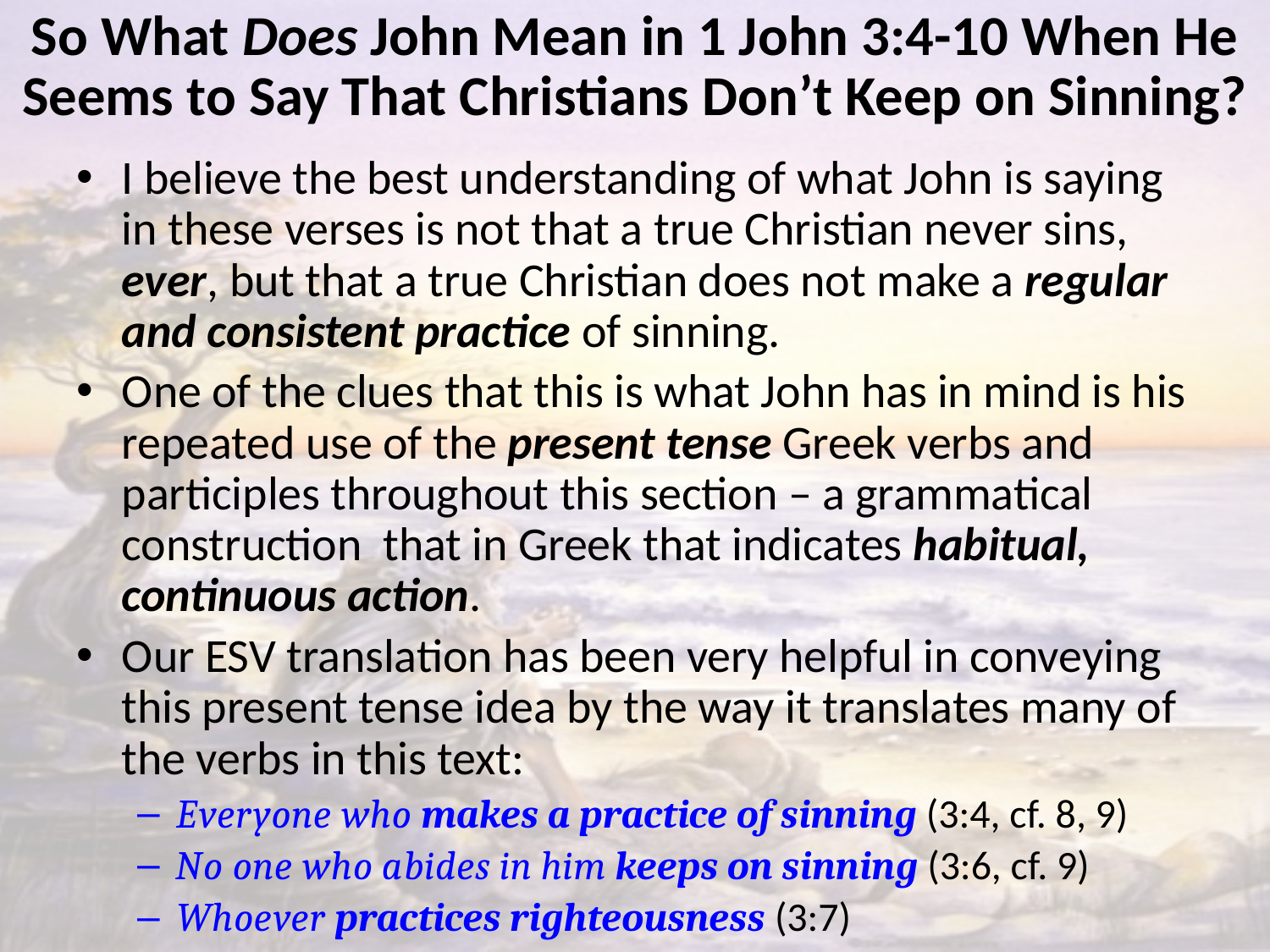

# So What Does John Mean in 1 John 3:4-10 When He Seems to Say That Christians Don’t Keep on Sinning?
I believe the best understanding of what John is saying in these verses is not that a true Christian never sins, ever, but that a true Christian does not make a regular and consistent practice of sinning.
One of the clues that this is what John has in mind is his repeated use of the present tense Greek verbs and participles throughout this section – a grammatical construction  that in Greek that indicates habitual, continuous action.
Our ESV translation has been very helpful in conveying this present tense idea by the way it translates many of the verbs in this text:
Everyone who makes a practice of sinning (3:4, cf. 8, 9)
No one who abides in him keeps on sinning (3:6, cf. 9)
Whoever practices righteousness (3:7)